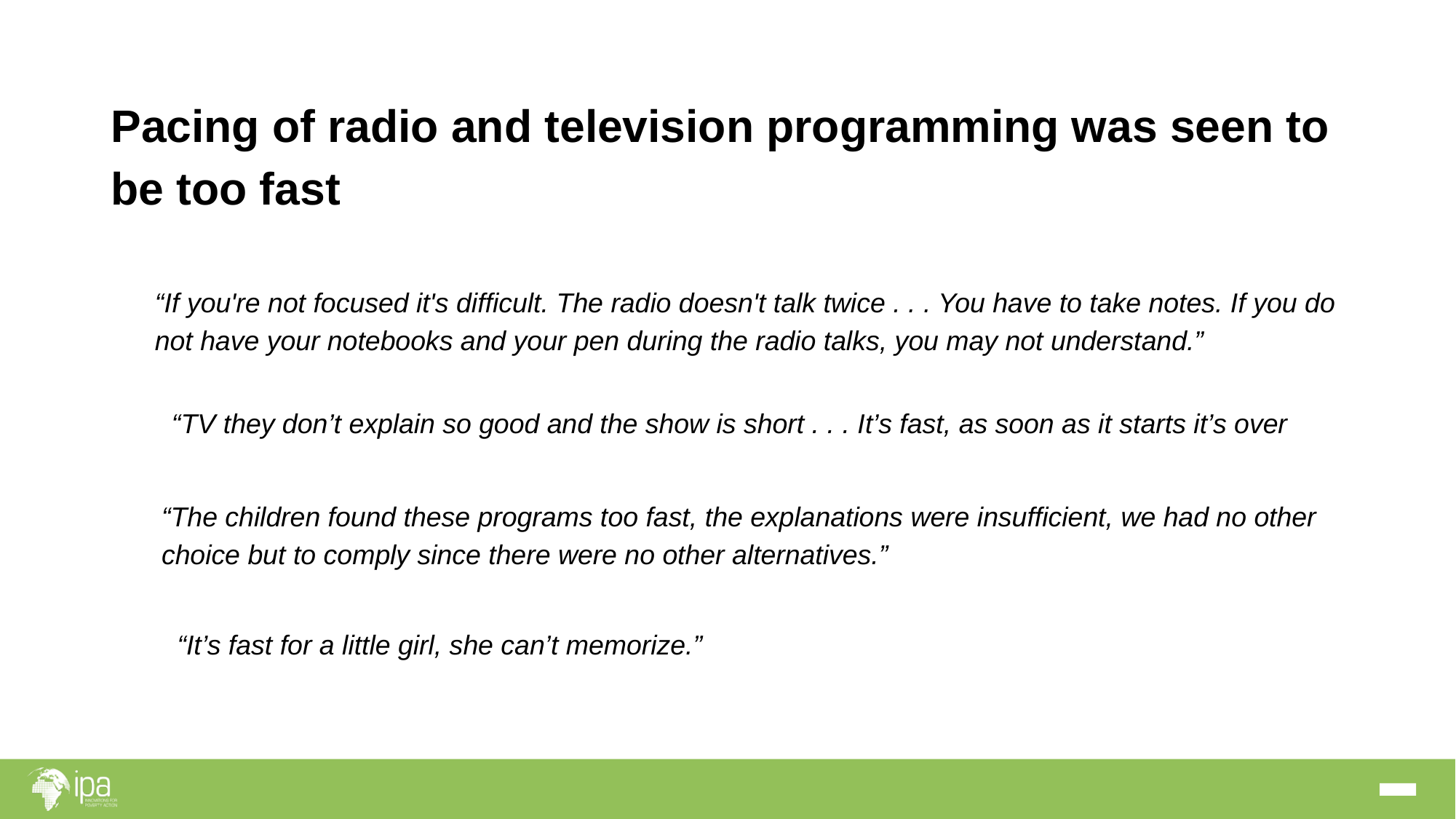

# Pacing of radio and television programming was seen to be too fast
“If you're not focused it's difficult. The radio doesn't talk twice . . . You have to take notes. If you do not have your notebooks and your pen during the radio talks, you may not understand.”
“TV they don’t explain so good and the show is short . . . It’s fast, as soon as it starts it’s over
“The children found these programs too fast, the explanations were insufficient, we had no other choice but to comply since there were no other alternatives.”
“It’s fast for a little girl, she can’t memorize.”